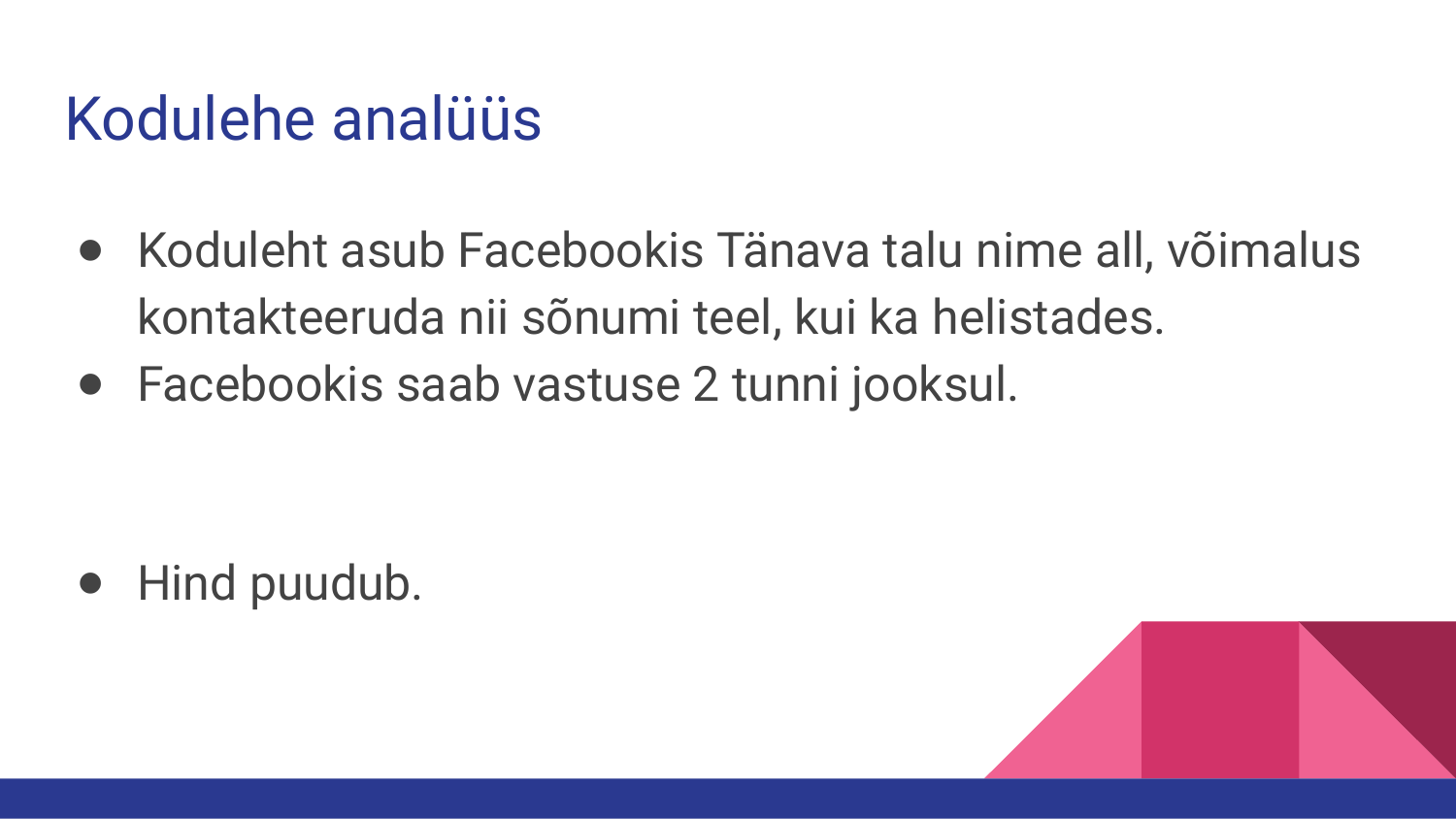

# Kodulehe analüüs
Koduleht asub Facebookis Tänava talu nime all, võimalus kontakteeruda nii sõnumi teel, kui ka helistades.
Facebookis saab vastuse 2 tunni jooksul.

Hind puudub.